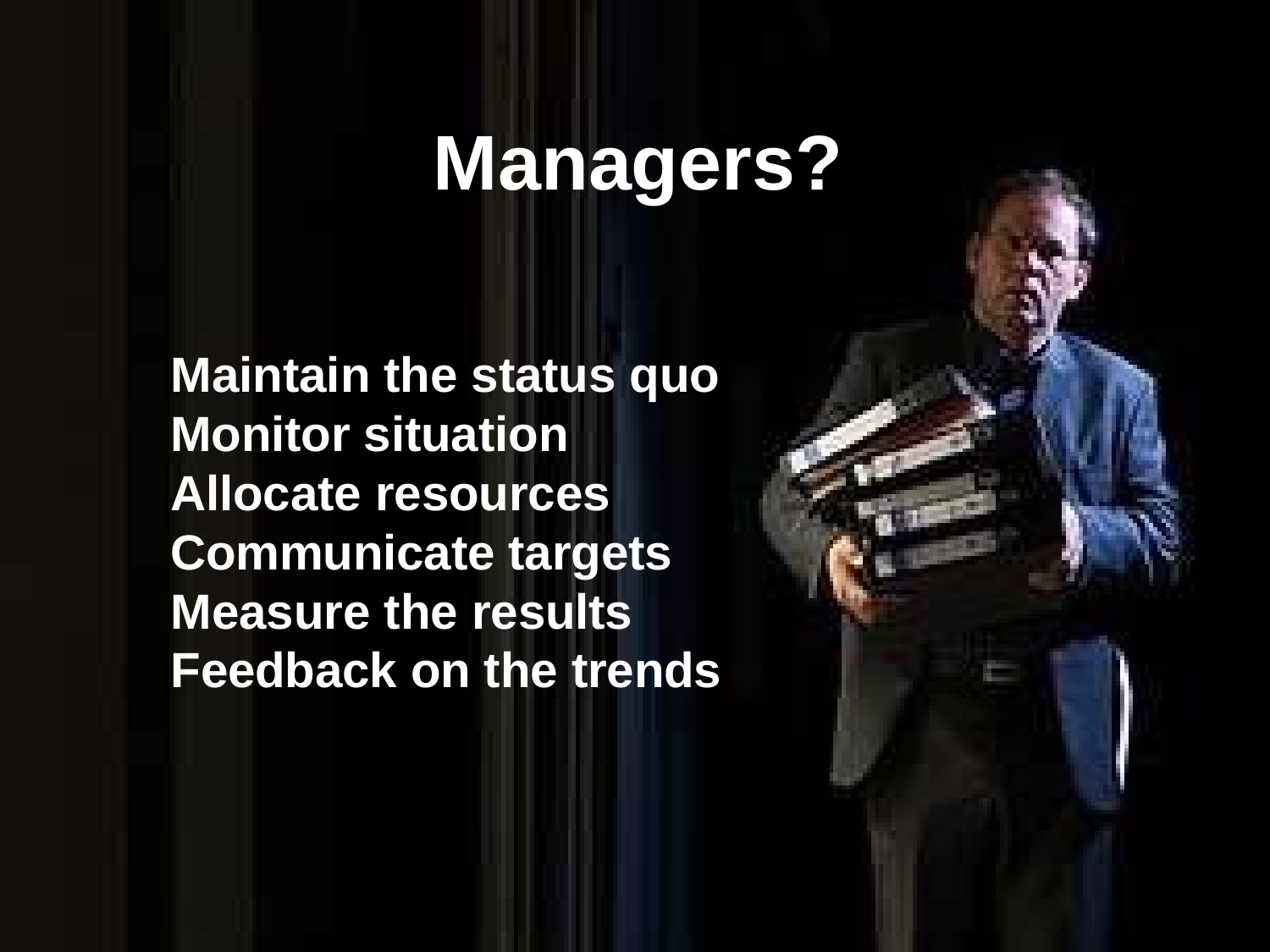

# Managers?
Maintain the status quo  Monitor situation  Allocate resources  Communicate targets  Measure the results  Feedback on the trends